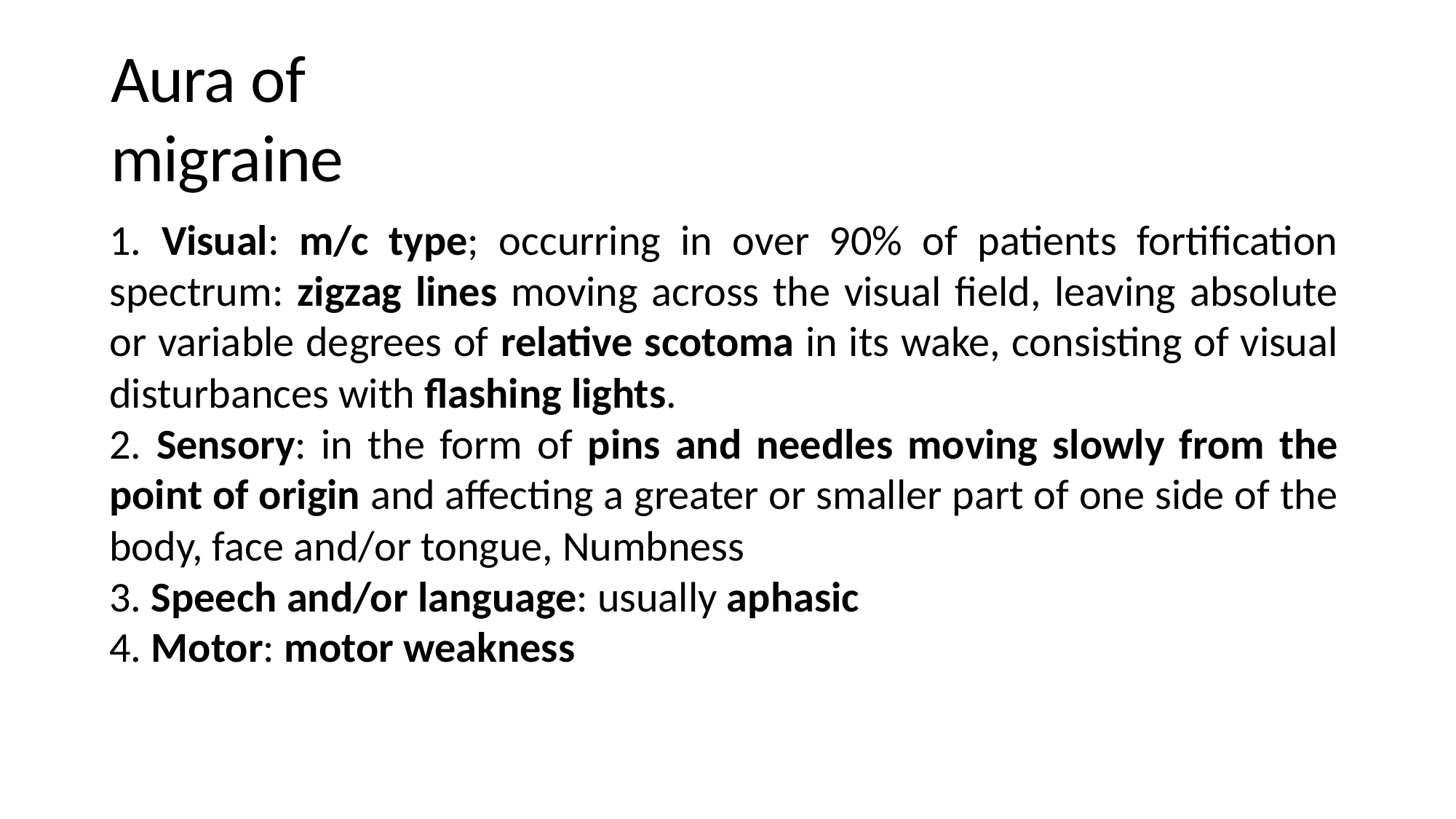

# Aura of migraine
1. Visual: m/c type; occurring in over 90% of patients fortification spectrum: zigzag lines moving across the visual field, leaving absolute or variable degrees of relative scotoma in its wake, consisting of visual disturbances with flashing lights.
2. Sensory: in the form of pins and needles moving slowly from the point of origin and affecting a greater or smaller part of one side of the body, face and/or tongue, Numbness
3. Speech and/or language: usually aphasic
4. Motor: motor weakness